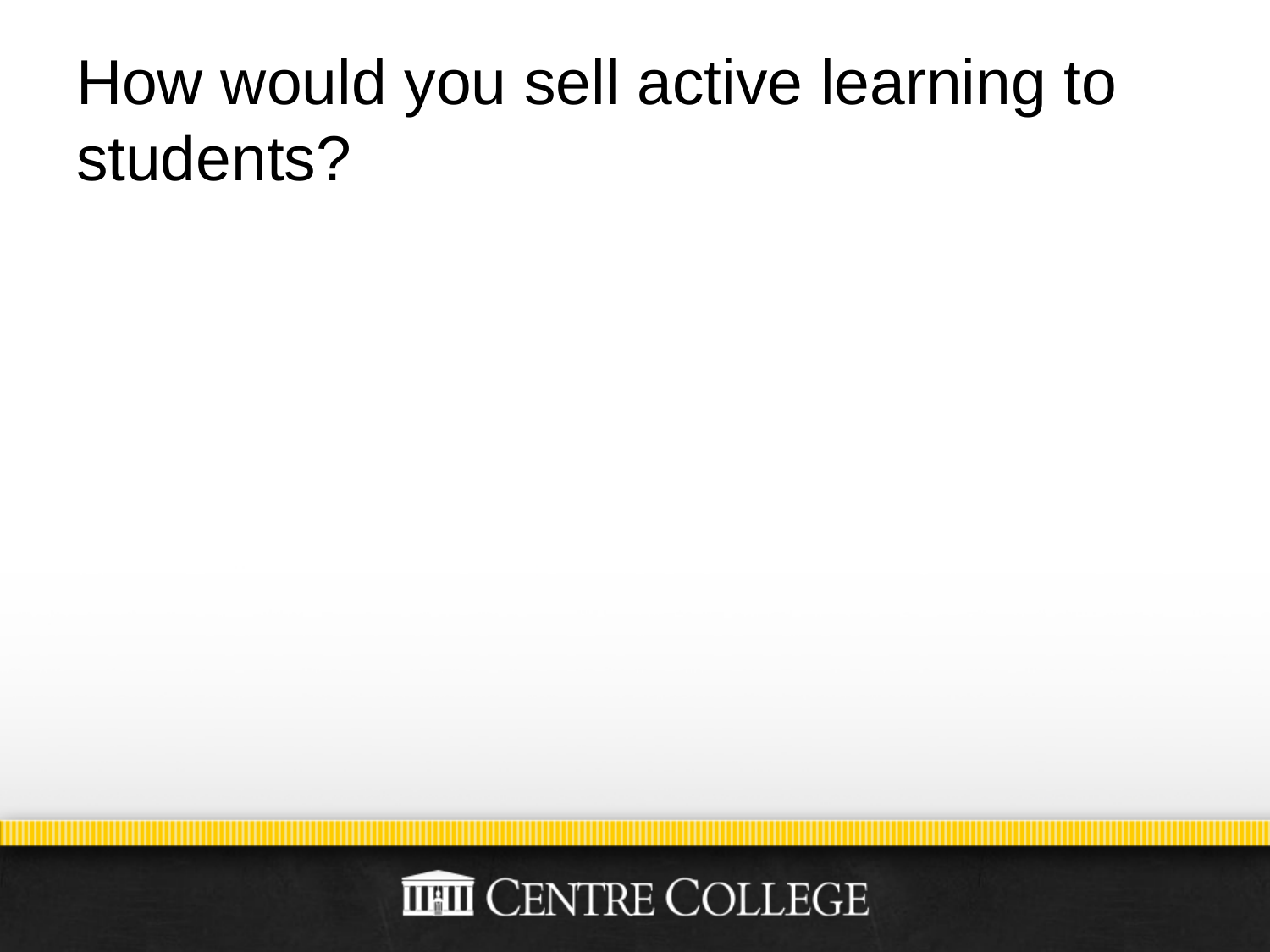

# How would you sell active learning to students?